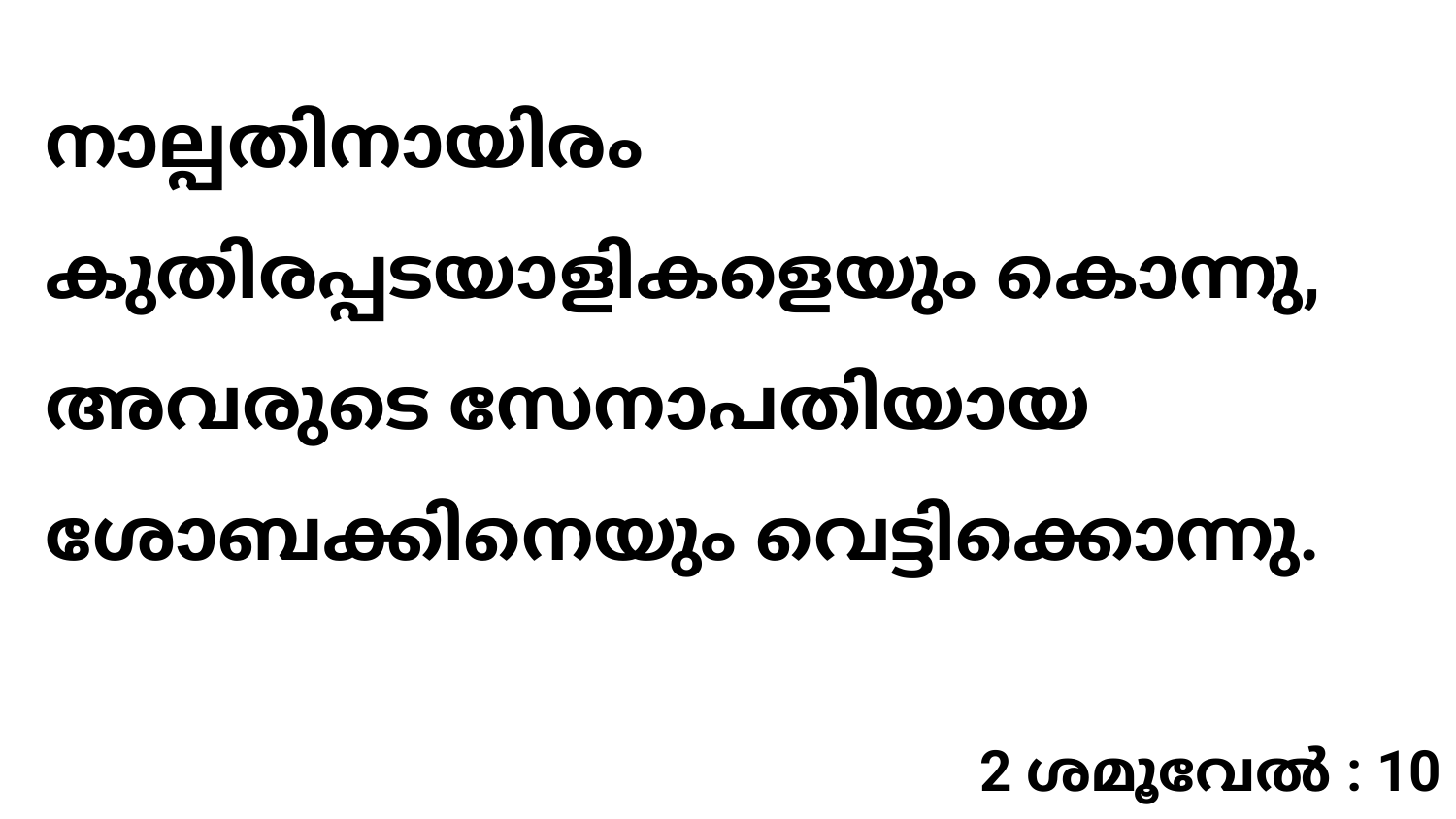

നാല്പതിനായിരം കുതിരപ്പടയാളികളെയും കൊന്നു, അവരുടെ സേനാപതിയായ ശോബക്കിനെയും വെട്ടിക്കൊന്നു.
2 ശമൂവേൽ : 10